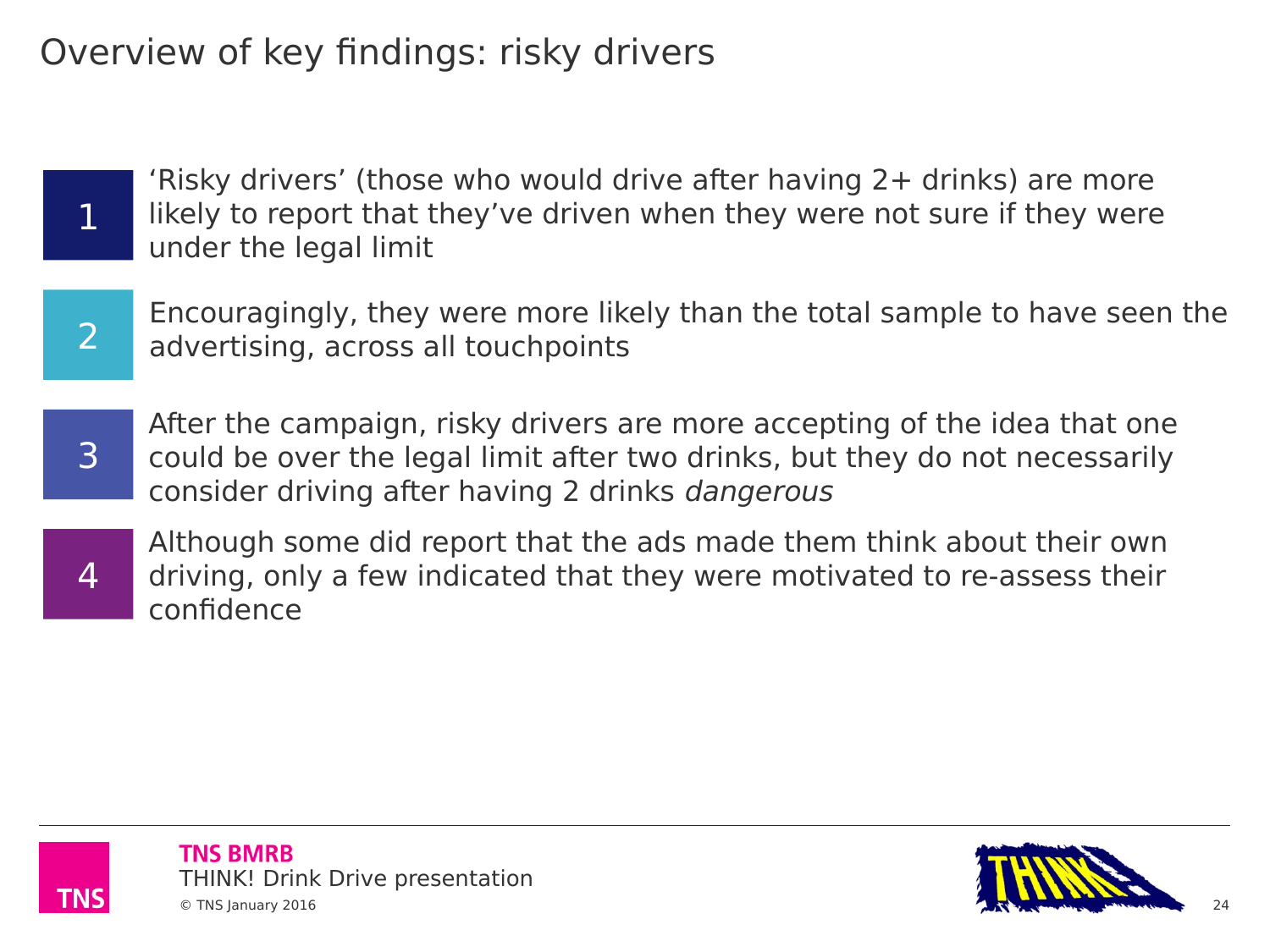

# Overview of key findings: risky drivers
‘Risky drivers’ (those who would drive after having 2+ drinks) are more likely to report that they’ve driven when they were not sure if they were under the legal limit
1
Encouragingly, they were more likely than the total sample to have seen the advertising, across all touchpoints
2
After the campaign, risky drivers are more accepting of the idea that one could be over the legal limit after two drinks, but they do not necessarily consider driving after having 2 drinks dangerous
3
Although some did report that the ads made them think about their own driving, only a few indicated that they were motivated to re-assess their confidence
4
24